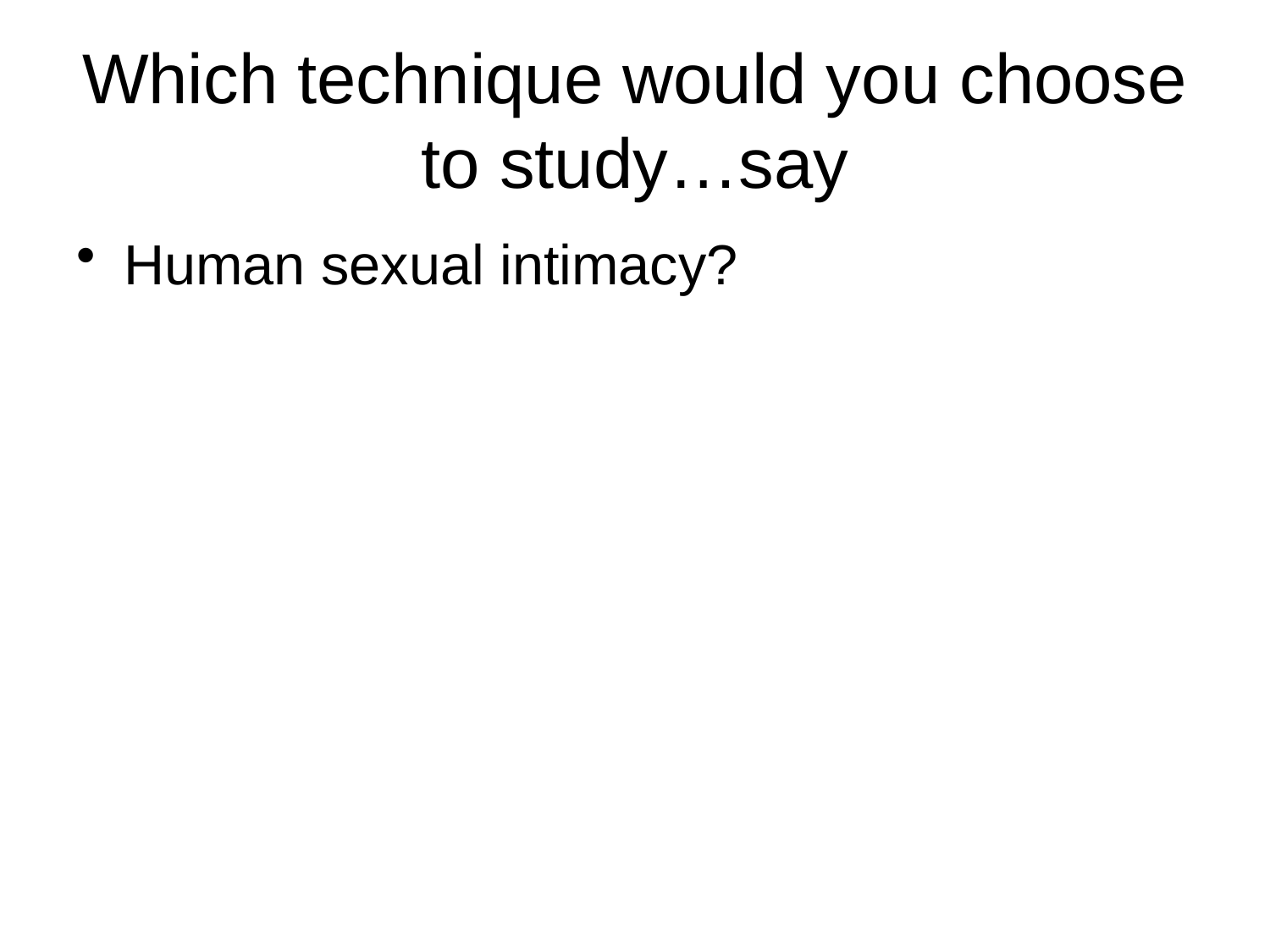

# Which technique would you choose to study…say
Human sexual intimacy?